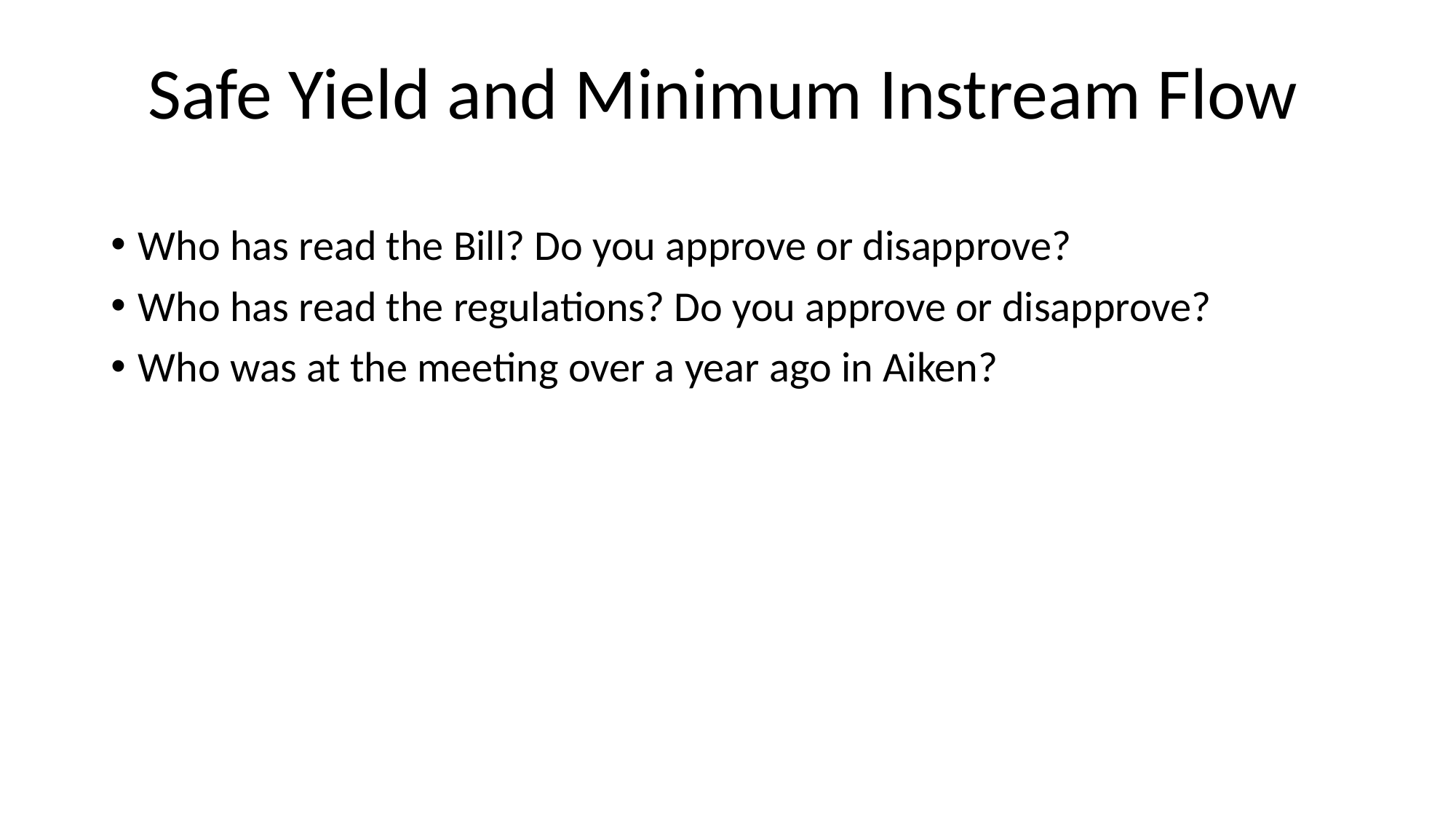

Safe Yield and Minimum Instream Flow
Who has read the Bill? Do you approve or disapprove?
Who has read the regulations? Do you approve or disapprove?
Who was at the meeting over a year ago in Aiken?